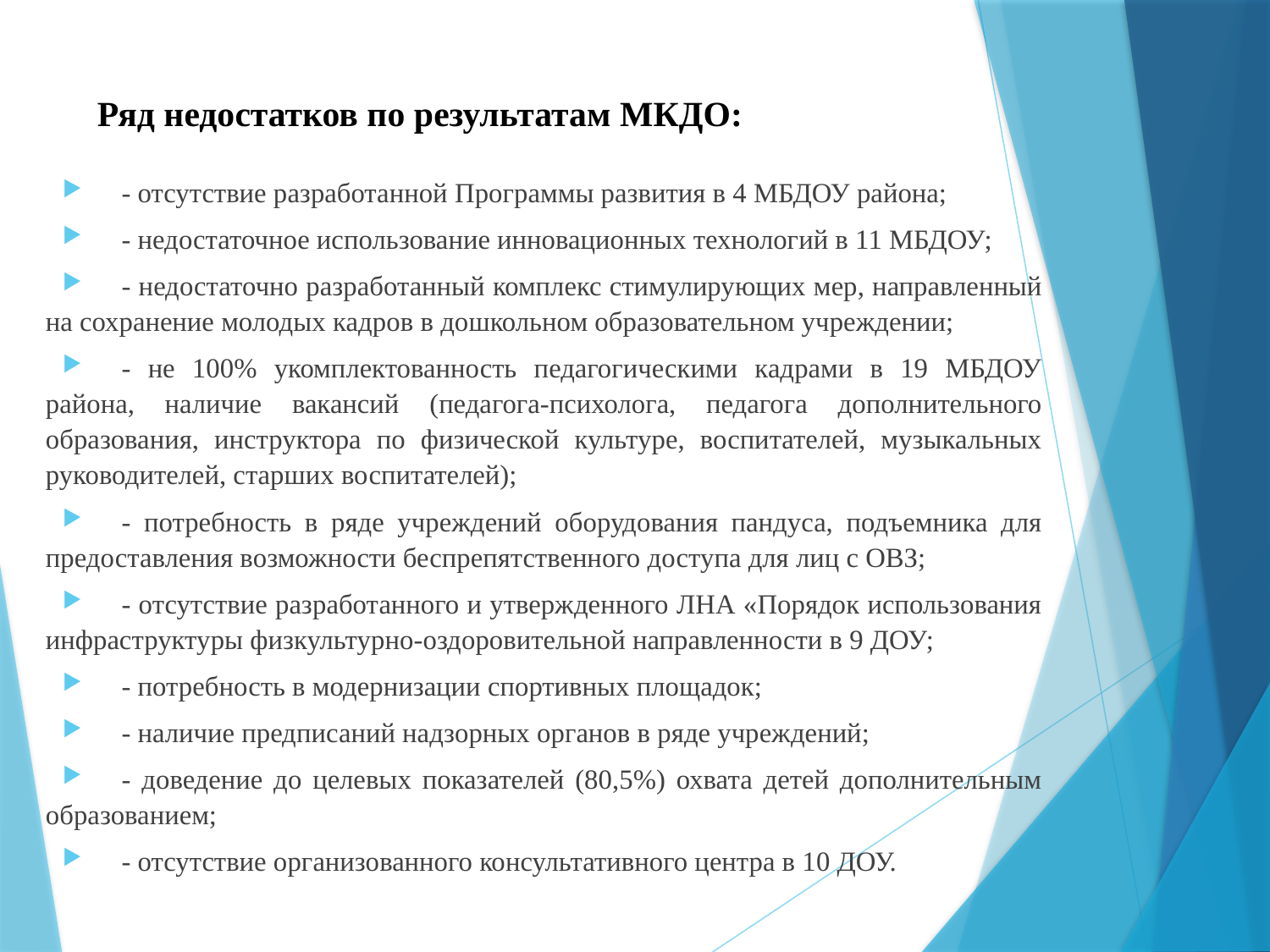

# Ряд недостатков по результатам МКДО:
- отсутствие разработанной Программы развития в 4 МБДОУ района;
- недостаточное использование инновационных технологий в 11 МБДОУ;
- недостаточно разработанный комплекс стимулирующих мер, направленный на сохранение молодых кадров в дошкольном образовательном учреждении;
- не 100% укомплектованность педагогическими кадрами в 19 МБДОУ района, наличие вакансий (педагога-психолога, педагога дополнительного образования, инструктора по физической культуре, воспитателей, музыкальных руководителей, старших воспитателей);
- потребность в ряде учреждений оборудования пандуса, подъемника для предоставления возможности беспрепятственного доступа для лиц с ОВЗ;
- отсутствие разработанного и утвержденного ЛНА «Порядок использования инфраструктуры физкультурно-оздоровительной направленности в 9 ДОУ;
- потребность в модернизации спортивных площадок;
- наличие предписаний надзорных органов в ряде учреждений;
- доведение до целевых показателей (80,5%) охвата детей дополнительным образованием;
- отсутствие организованного консультативного центра в 10 ДОУ.